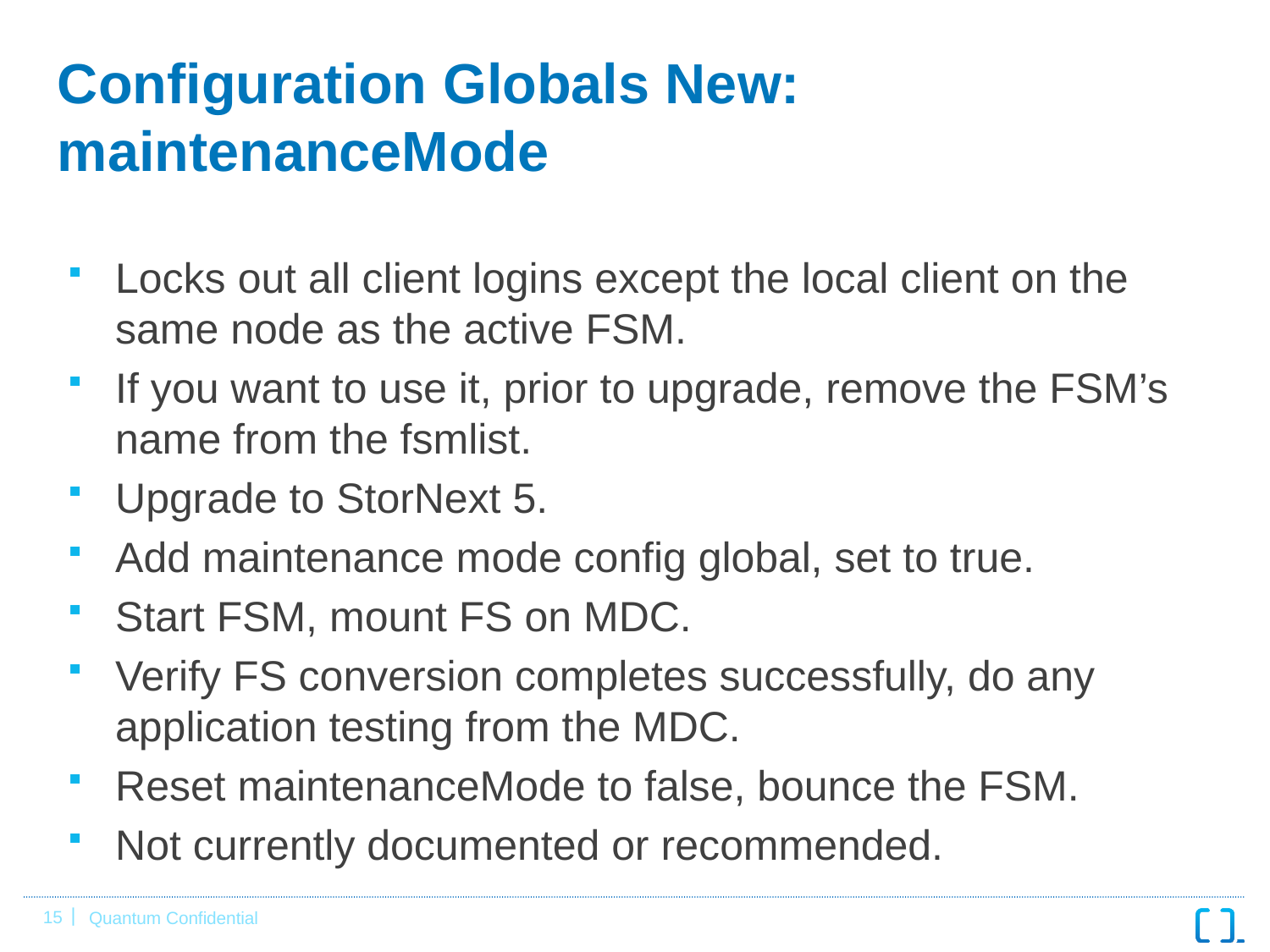

# Configuration Globals New: maintenanceMode
Locks out all client logins except the local client on the same node as the active FSM.
If you want to use it, prior to upgrade, remove the FSM’s name from the fsmlist.
Upgrade to StorNext 5.
Add maintenance mode config global, set to true.
Start FSM, mount FS on MDC.
Verify FS conversion completes successfully, do any application testing from the MDC.
Reset maintenanceMode to false, bounce the FSM.
Not currently documented or recommended.